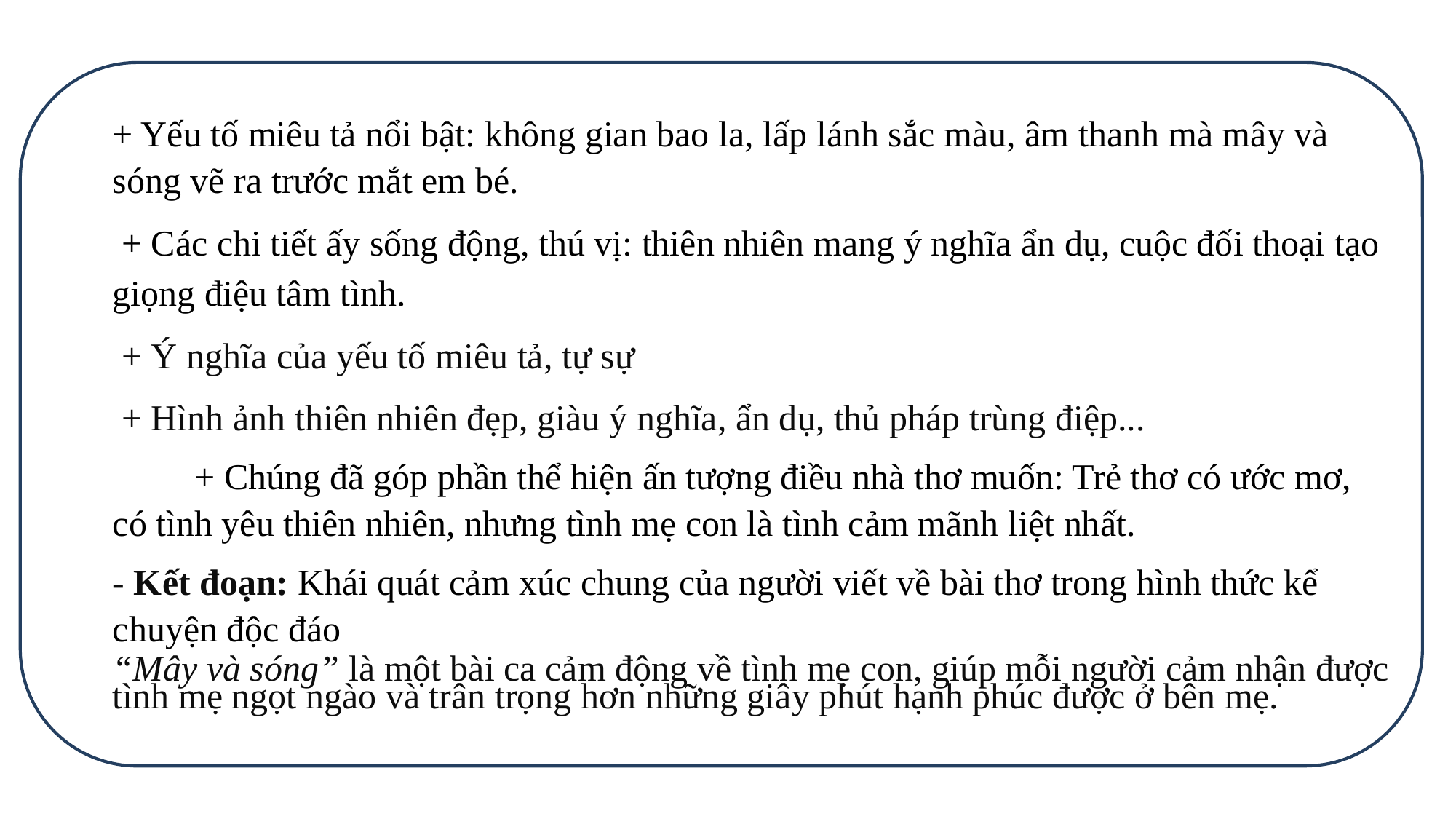

+ Yếu tố miêu tả nổi bật: không gian bao la, lấp lánh sắc màu, âm thanh mà mây và sóng vẽ ra trước mắt em bé.
 + Các chi tiết ấy sống động, thú vị: thiên nhiên mang ý nghĩa ẩn dụ, cuộc đối thoại tạo giọng điệu tâm tình.
 + Ý nghĩa của yếu tố miêu tả, tự sự
 + Hình ảnh thiên nhiên đẹp, giàu ý nghĩa, ẩn dụ, thủ pháp trùng điệp...
         + Chúng đã góp phần thể hiện ấn tượng điều nhà thơ muốn: Trẻ thơ có ước mơ, có tình yêu thiên nhiên, nhưng tình mẹ con là tình cảm mãnh liệt nhất.
- Kết đoạn: Khái quát cảm xúc chung của người viết về bài thơ trong hình thức kể chuyện độc đáo
“Mây và sóng” là một bài ca cảm động về tình mẹ con, giúp mỗi người cảm nhận được tình mẹ ngọt ngào và trân trọng hơn những giây phút hạnh phúc được ở bên mẹ.